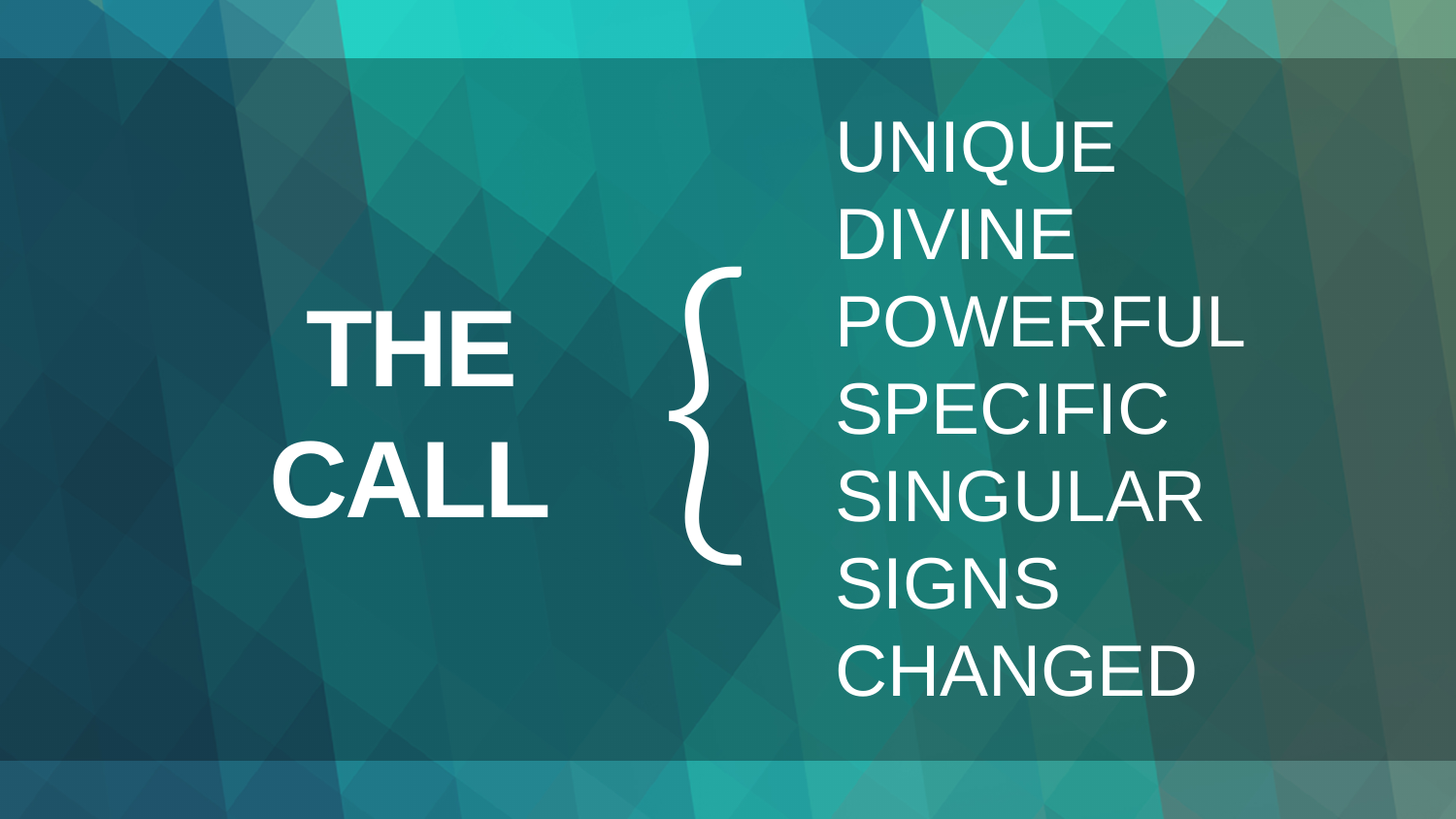

{
# THE CALL
UNIQUE
DIVINE
POWERFUL
SPECIFIC
SINGULAR
SIGNS
CHANGED